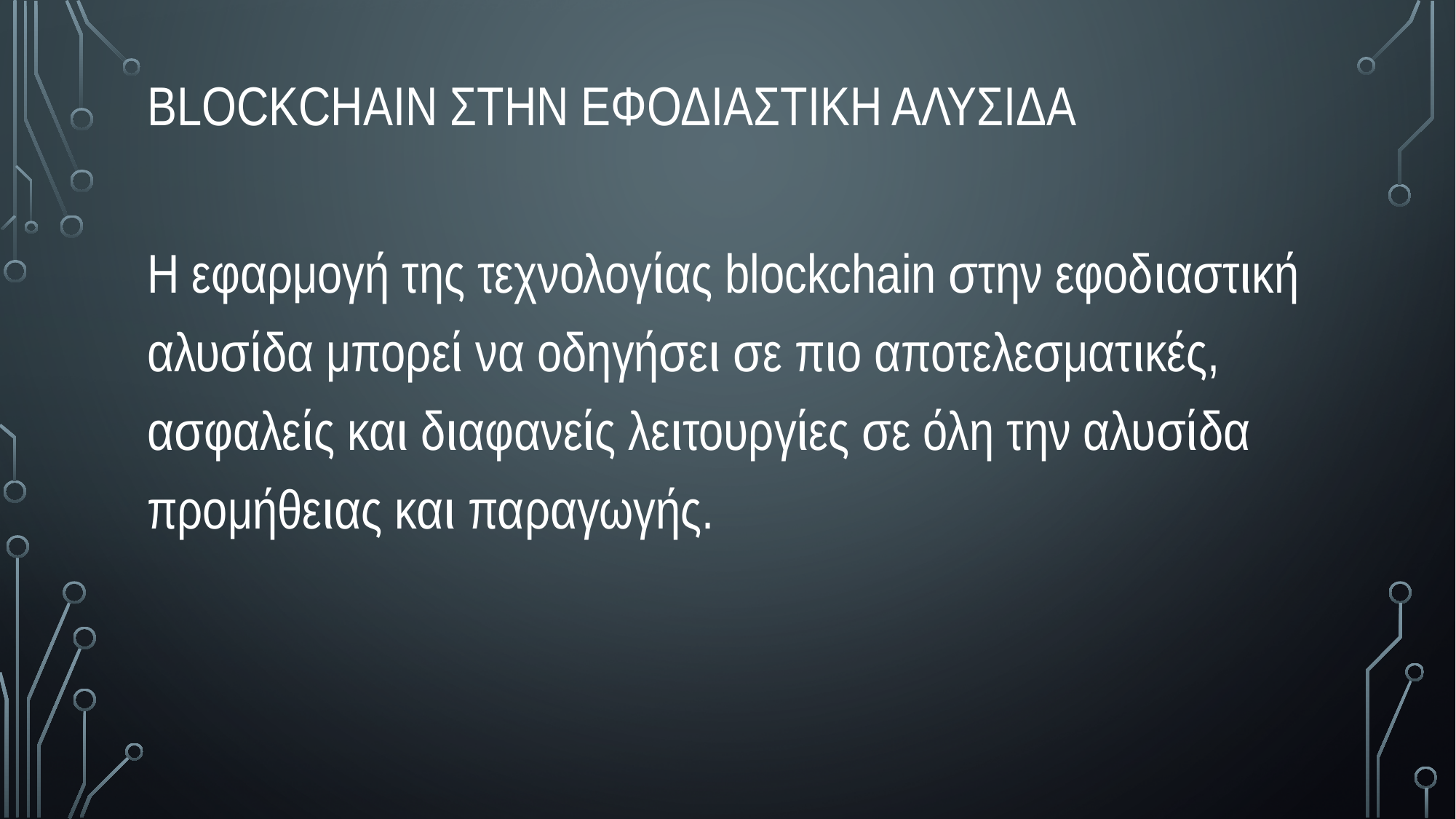

# blockchain στην εφοδιαστικη αλυσιδα
Η εφαρμογή της τεχνολογίας blockchain στην εφοδιαστική αλυσίδα μπορεί να οδηγήσει σε πιο αποτελεσματικές, ασφαλείς και διαφανείς λειτουργίες σε όλη την αλυσίδα προμήθειας και παραγωγής.